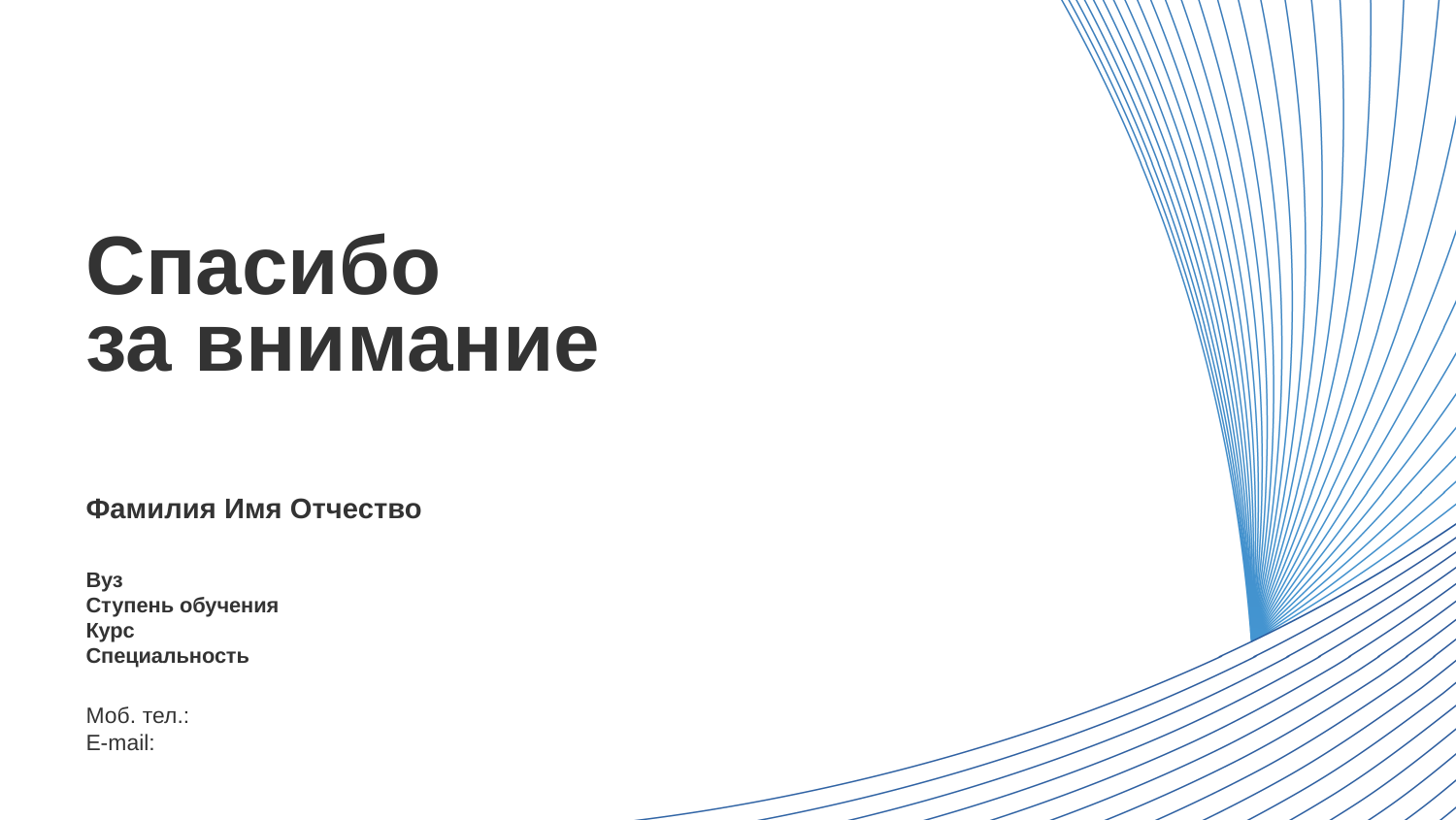

Спасибо
за внимание
Фамилия Имя Отчество
Вуз
Ступень обучения
Курс
Специальность
Моб. тел.:
E-mail: